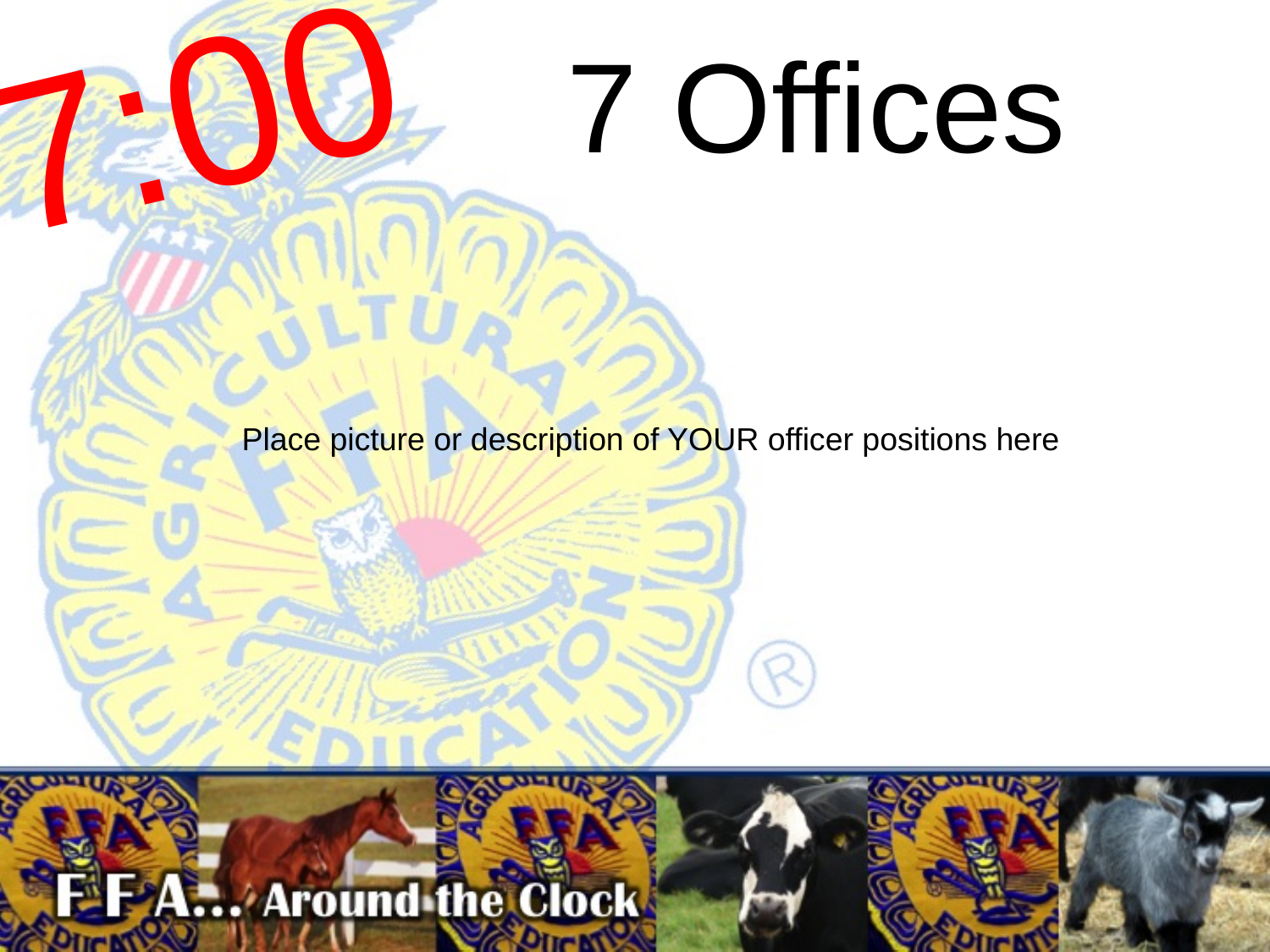

7 Offices
# 7:00
Place picture or description of YOUR officer positions here